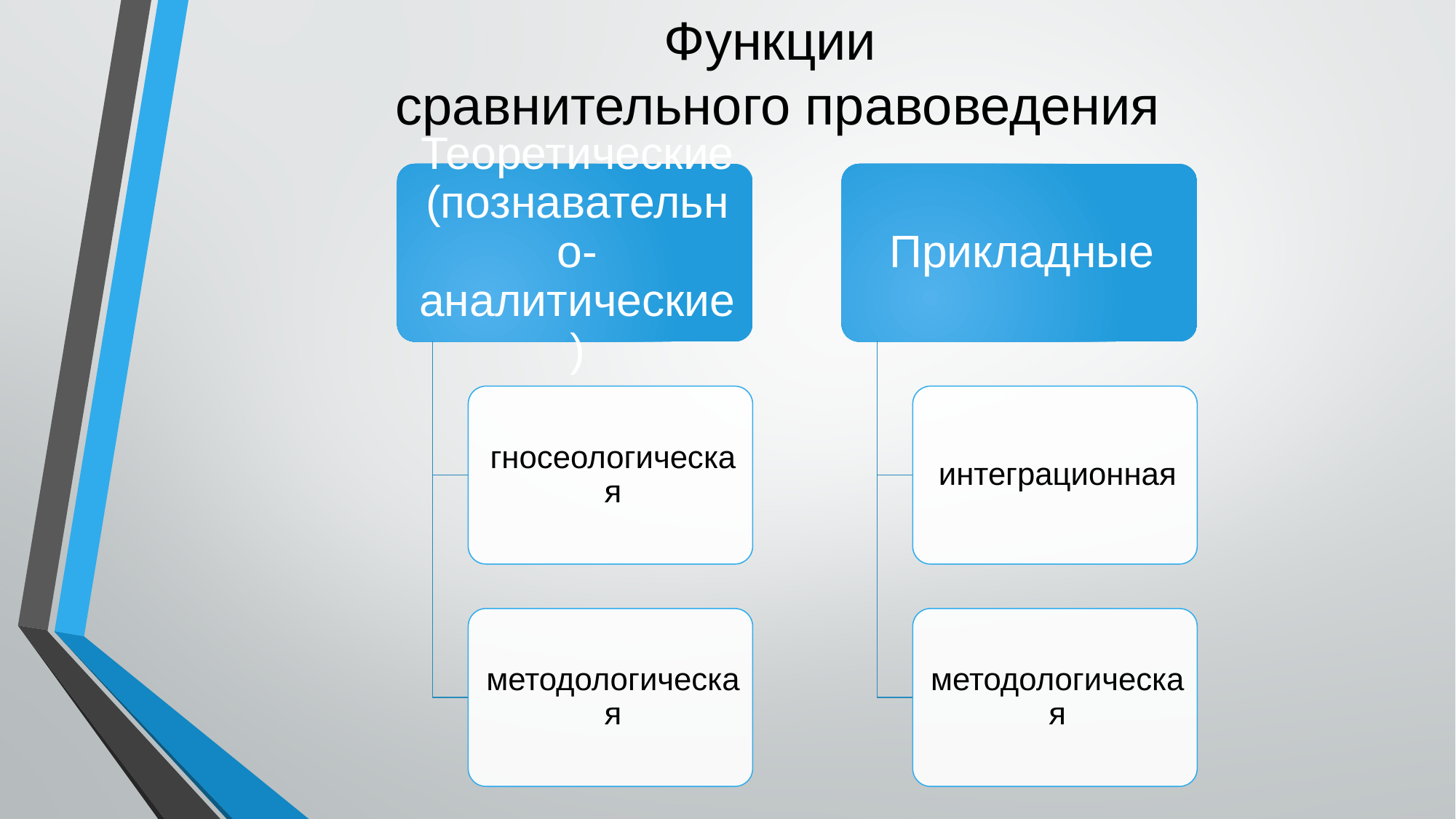

# Функции сравнительного правоведения
Теоретические (познавательно-аналитические)
гносеологическая
методологическая
Прикладные
интеграционная
методологическая